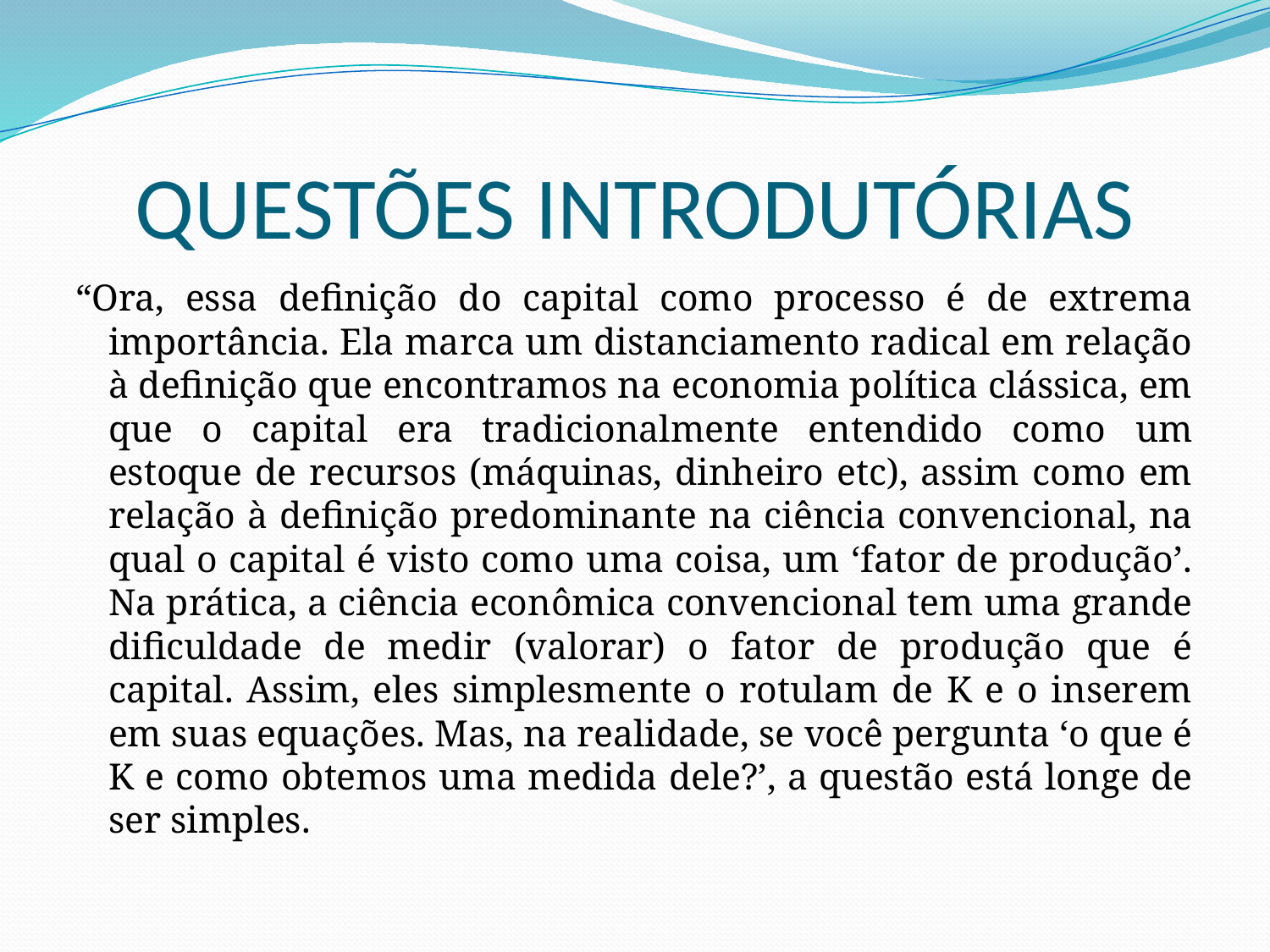

# QUESTÕES INTRODUTÓRIAS
“Ora, essa definição do capital como processo é de extrema importância. Ela marca um distanciamento radical em relação à definição que encontramos na economia política clássica, em que o capital era tradicionalmente entendido como um estoque de recursos (máquinas, dinheiro etc), assim como em relação à definição predominante na ciência convencional, na qual o capital é visto como uma coisa, um ‘fator de produção’. Na prática, a ciência econômica convencional tem uma grande dificuldade de medir (valorar) o fator de produção que é capital. Assim, eles simplesmente o rotulam de K e o inserem em suas equações. Mas, na realidade, se você pergunta ‘o que é K e como obtemos uma medida dele?’, a questão está longe de ser simples.